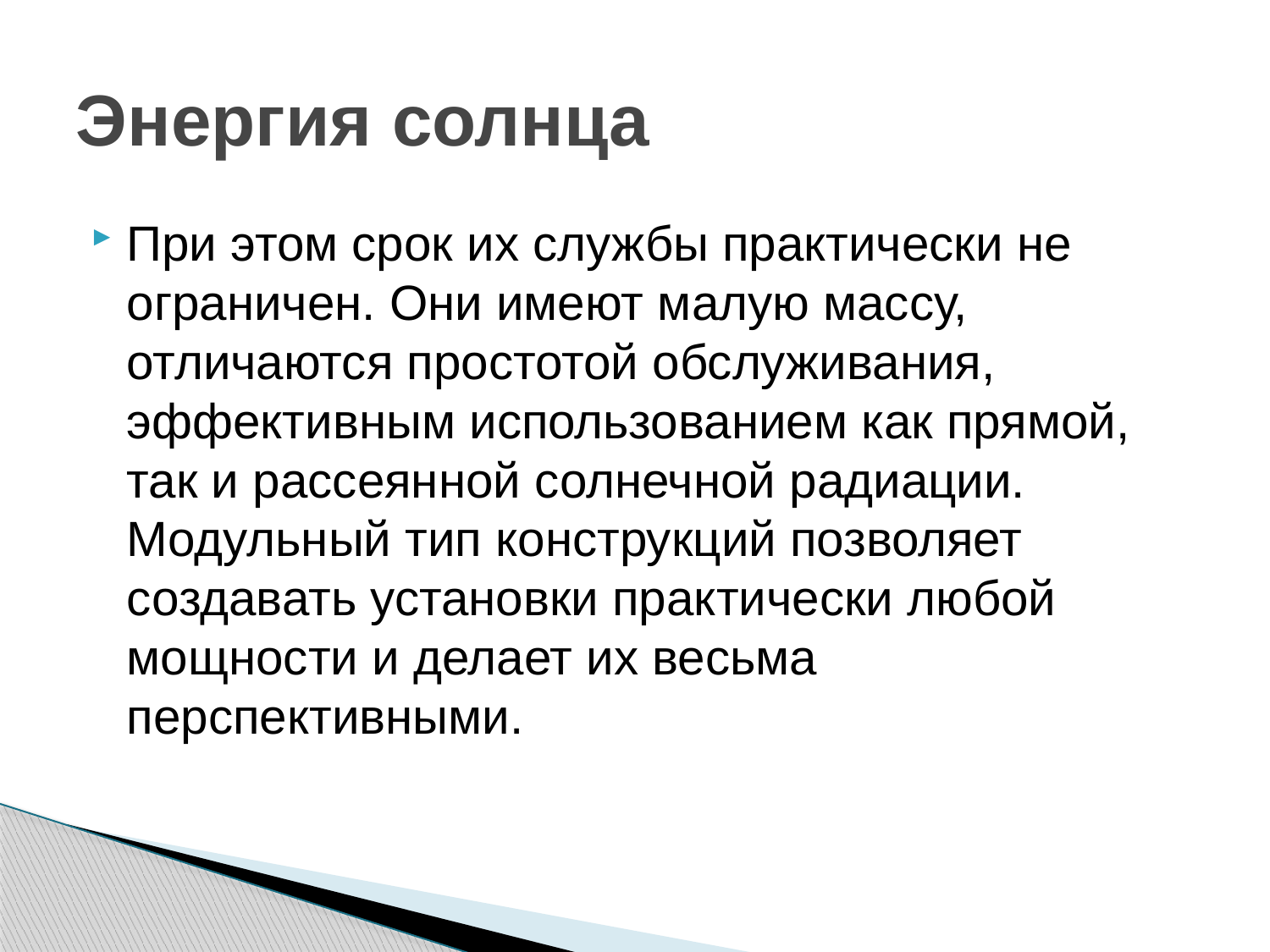

# Энергия солнца
При этом срок их службы практически не ограничен. Они имеют малую массу, отличаются простотой обслуживания, эффективным использованием как прямой, так и рассеянной солнечной радиации. Модульный тип конструкций позволяет создавать установки практически любой мощности и делает их весьма перспективными.